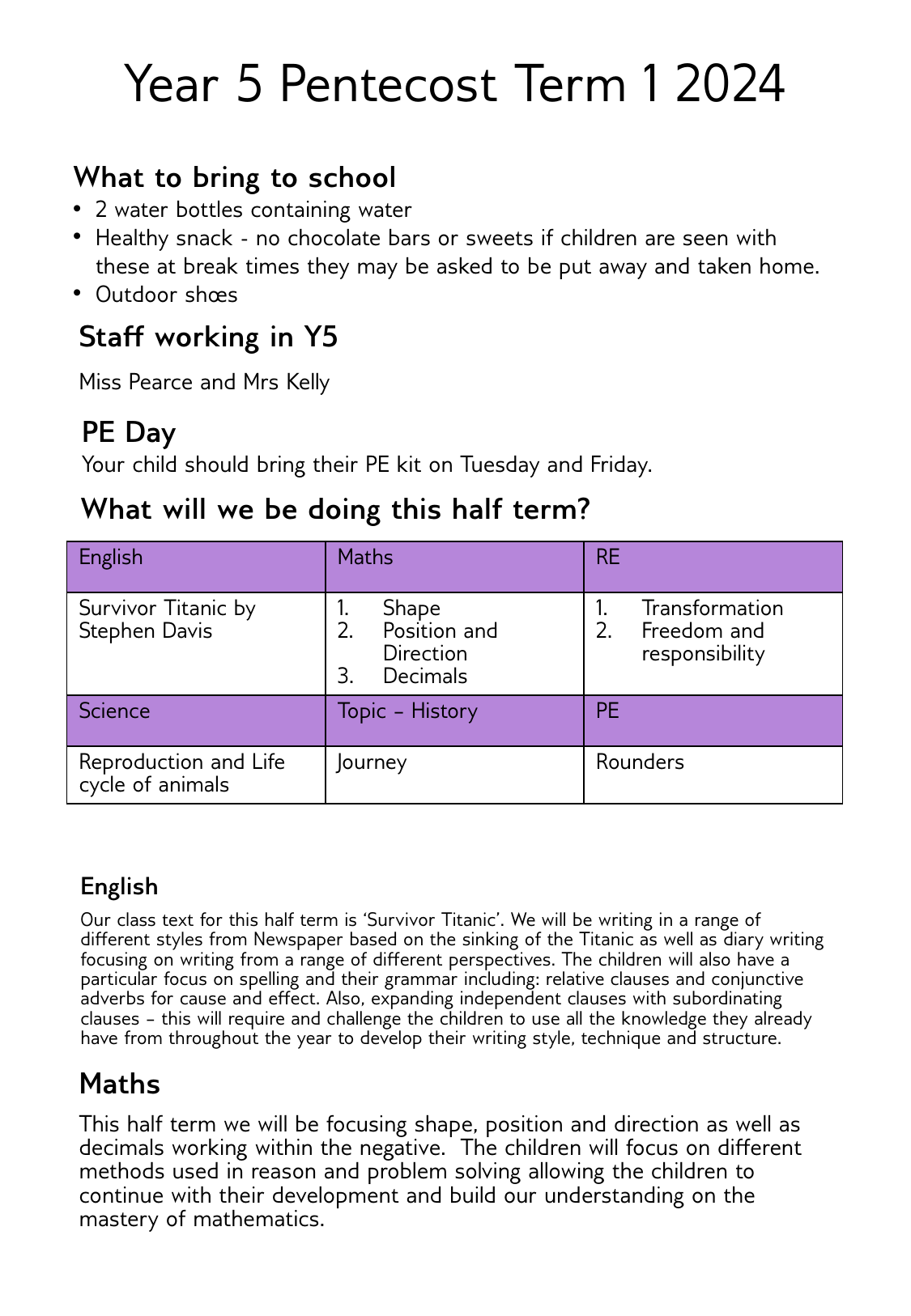

Year 5 Pentecost Term 1 2024
What to bring to school
2 water bottles containing water
Healthy snack - no chocolate bars or sweets if children are seen with these at break times they may be asked to be put away and taken home.
Outdoor shoes
Staff working in Y5
Miss Pearce and Mrs Kelly
PE Day
Your child should bring their PE kit on Tuesday and Friday.
What will we be doing this half term?

| English | Maths | RE |
| --- | --- | --- |
| Survivor Titanic by Stephen Davis | Shape Position and Direction Decimals | Transformation Freedom and responsibility |
| Science | Topic – History | PE |
| Reproduction and Life cycle of animals | Journey | Rounders |
English
Our class text for this half term is ‘Survivor Titanic’. We will be writing in a range of different styles from Newspaper based on the sinking of the Titanic as well as diary writing focusing on writing from a range of different perspectives. The children will also have a particular focus on spelling and their grammar including: relative clauses and conjunctive adverbs for cause and effect. Also, expanding independent clauses with subordinating clauses – this will require and challenge the children to use all the knowledge they already have from throughout the year to develop their writing style, technique and structure.
Maths
This half term we will be focusing shape, position and direction as well as decimals working within the negative.  The children will focus on different methods used in reason and problem solving allowing the children to continue with their development and build our understanding on the mastery of mathematics.